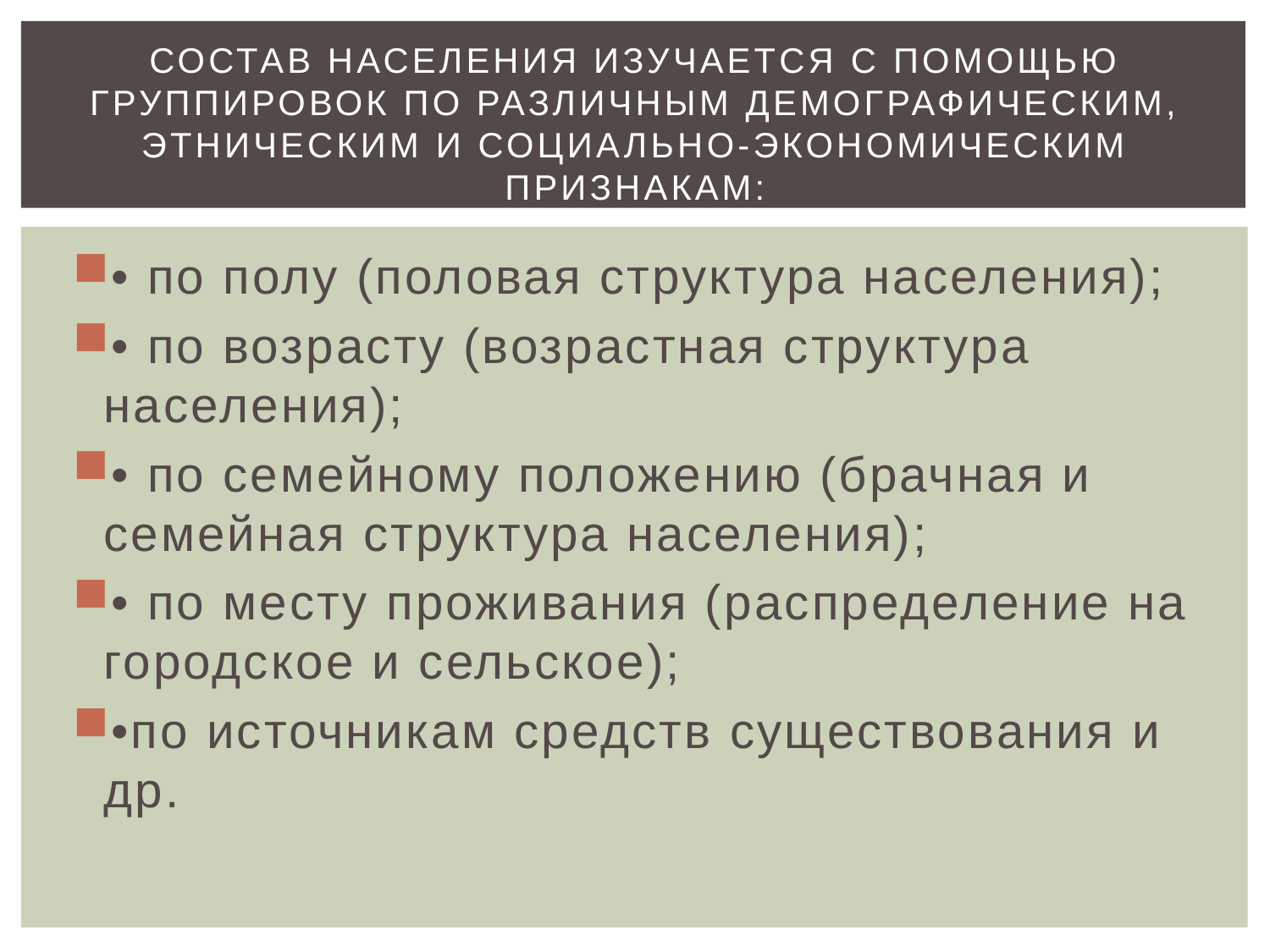

# Состав населения изучается с помощью группировок по различным демографическим, этническим и социально-экономическим признакам:
• по полу (половая структура населения);
• по возрасту (возрастная структура населения);
• по семейному положению (брачная и семейная структура населения);
• по месту проживания (распределение на городское и сельское);
•по источникам средств существования и др.